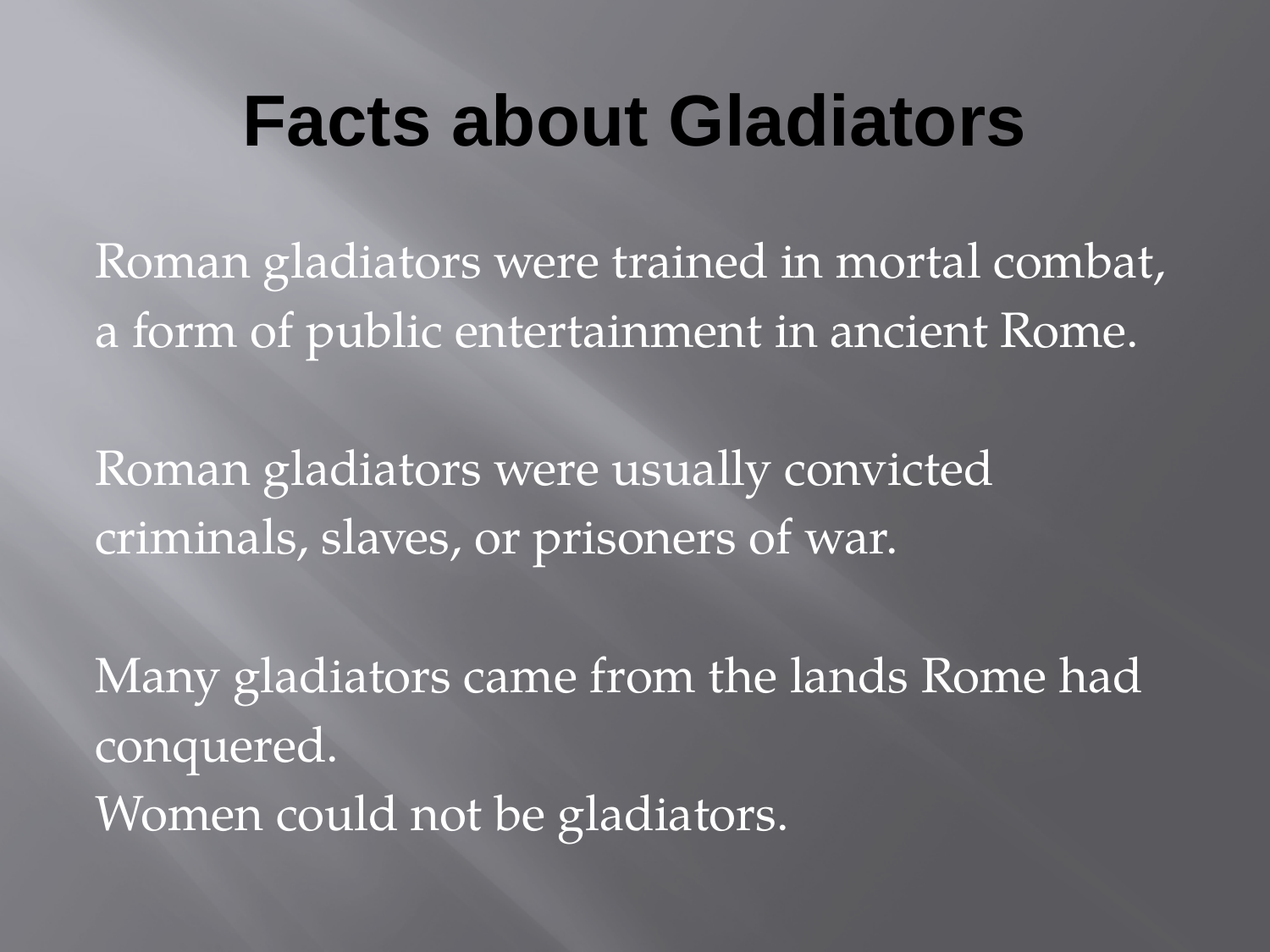

# Facts about Gladiators
Roman gladiators were trained in mortal combat,
a form of public entertainment in ancient Rome.

Roman gladiators were usually convicted
criminals, slaves, or prisoners of war.

Many gladiators came from the lands Rome had
conquered.
Women could not be gladiators.